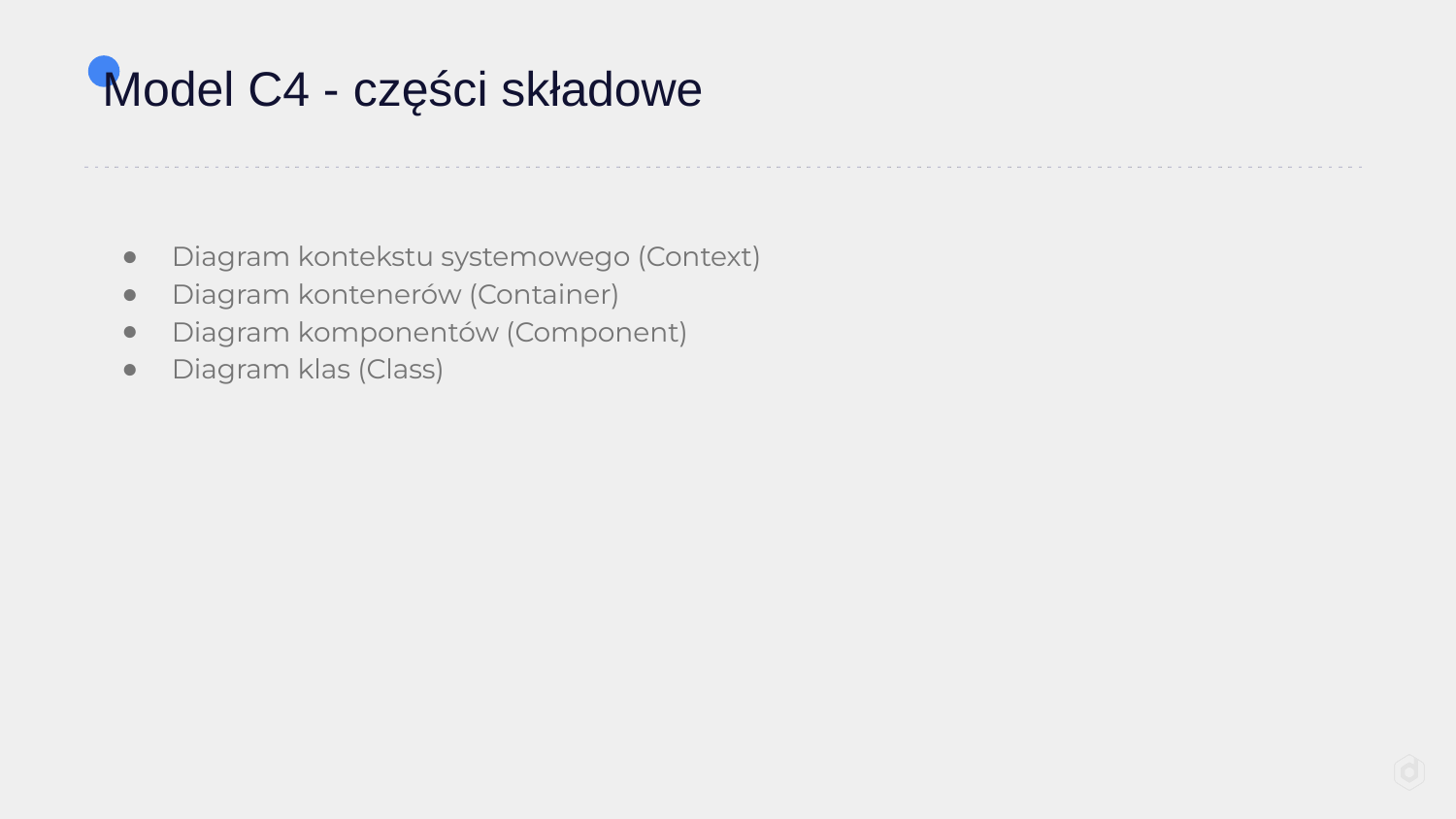

# Model C4 - części składowe
Diagram kontekstu systemowego (Context)
Diagram kontenerów (Container)
Diagram komponentów (Component)
Diagram klas (Class)